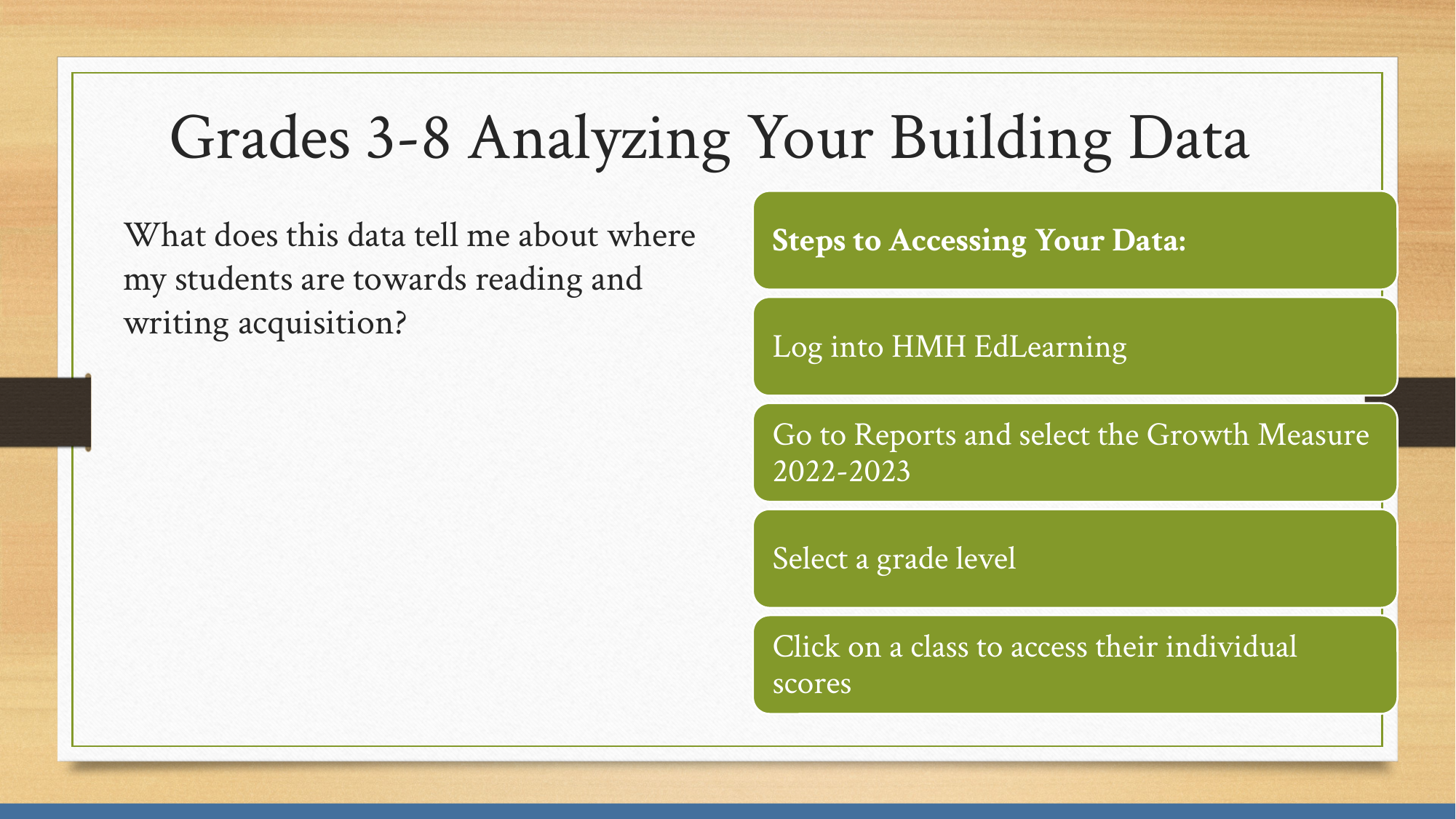

# Grades 3-8 Analyzing Your Building Data
Steps to Accessing Your Data:
Log into HMH EdLearning
Go to Reports and select the Growth Measure 2022-2023
Select a grade level
Click on a class to access their individual scores
What does this data tell me about where my students are towards reading and writing acquisition?